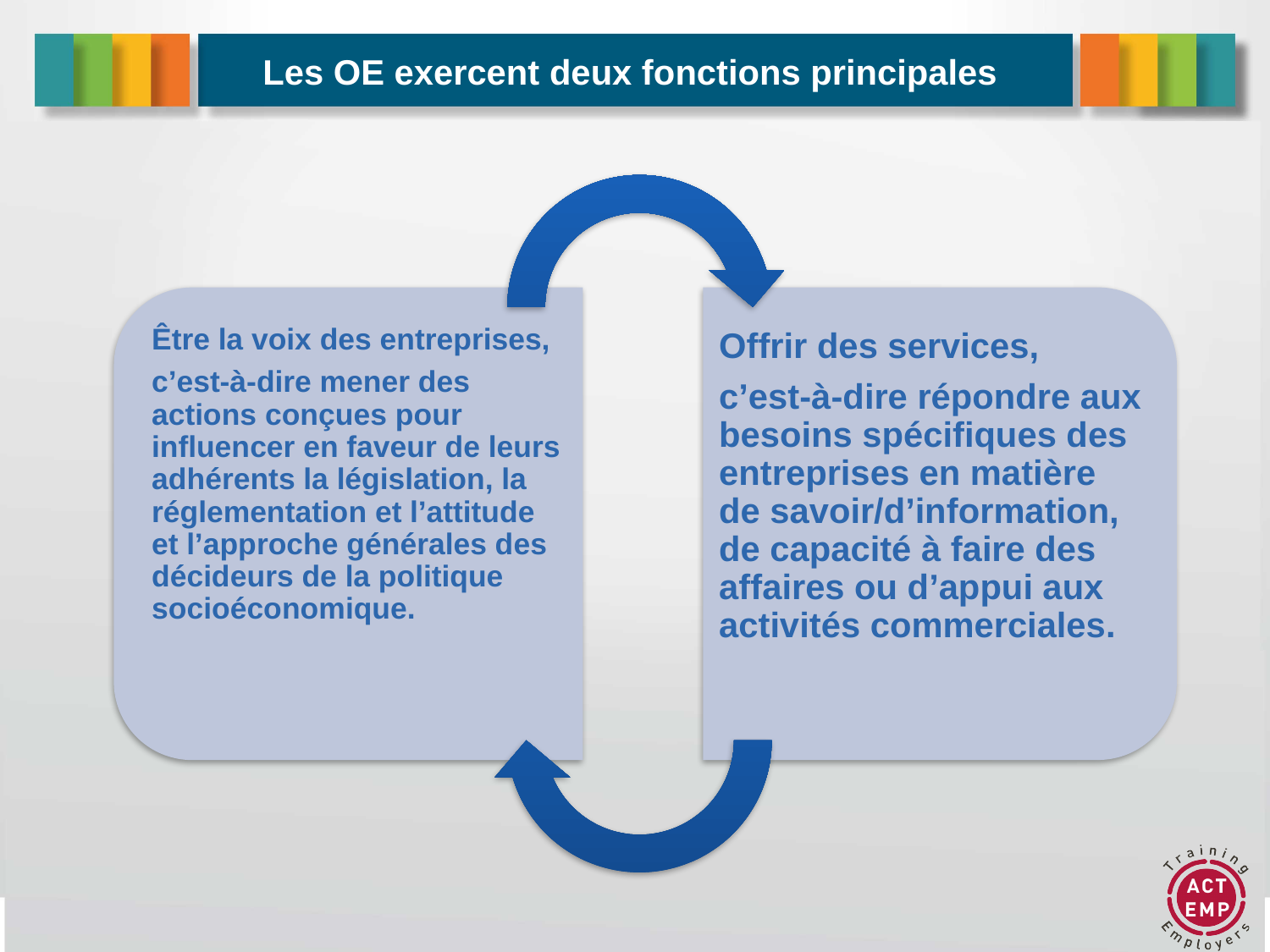

# Les OE exercent deux fonctions principales
Être la voix des entreprises,
c’est-à-dire mener des actions conçues pour influencer en faveur de leurs adhérents la législation, la réglementation et l’attitude et l’approche générales des décideurs de la politique socioéconomique.
Offrir des services,
c’est-à-dire répondre aux besoins spécifiques des entreprises en matière de savoir/d’information, de capacité à faire des affaires ou d’appui aux activités commerciales.